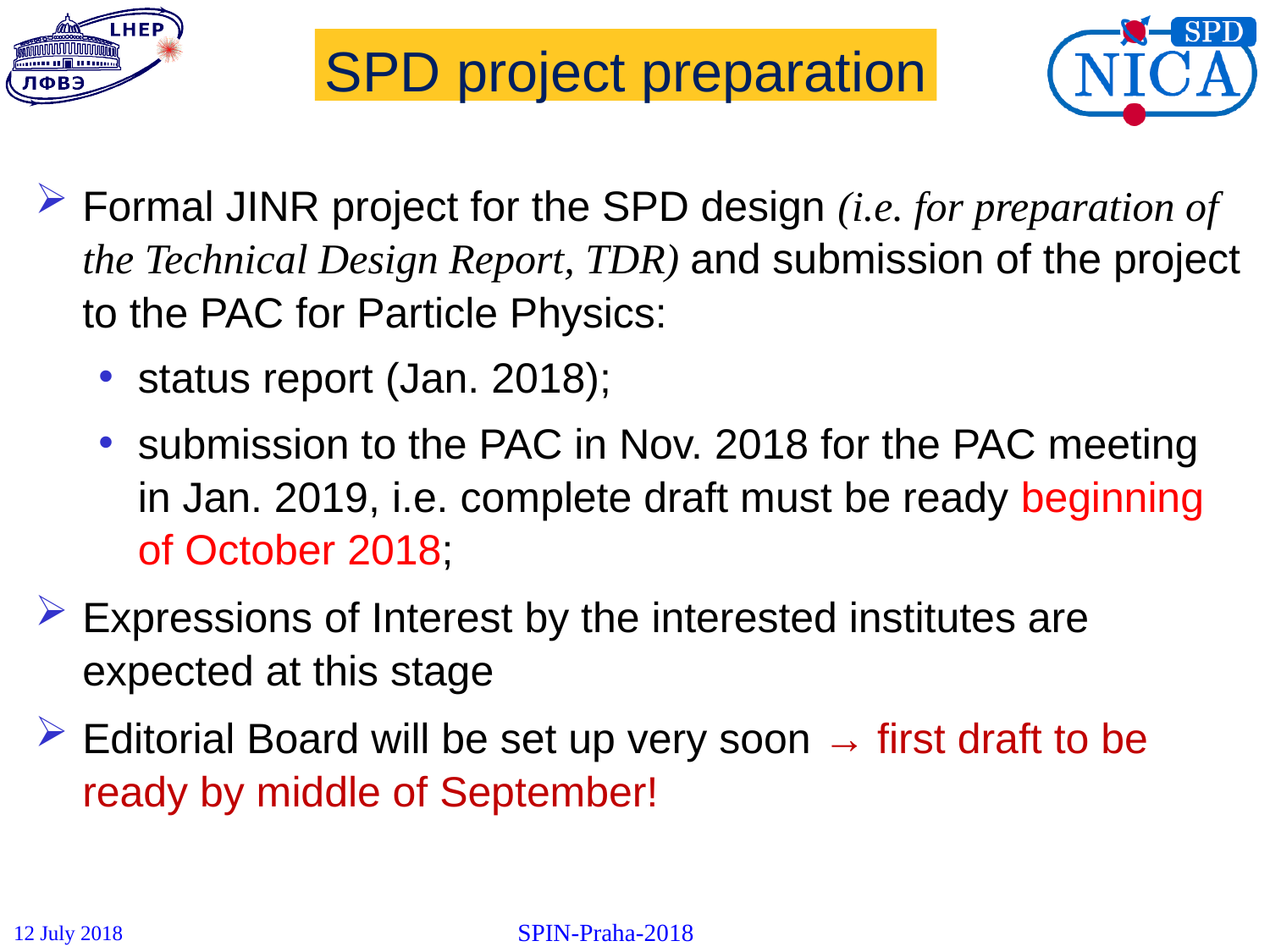

# SPD project preparation
Formal JINR project for the SPD design (i.e. for preparation of the Technical Design Report, TDR) and submission of the project to the PAC for Particle Physics:
status report (Jan. 2018);
submission to the PAC in Nov. 2018 for the PAC meeting in Jan. 2019, i.e. complete draft must be ready beginning of October 2018;
Expressions of Interest by the interested institutes are expected at this stage
Editorial Board will be set up very soon → first draft to be ready by middle of September!
SPIN-Praha-2018